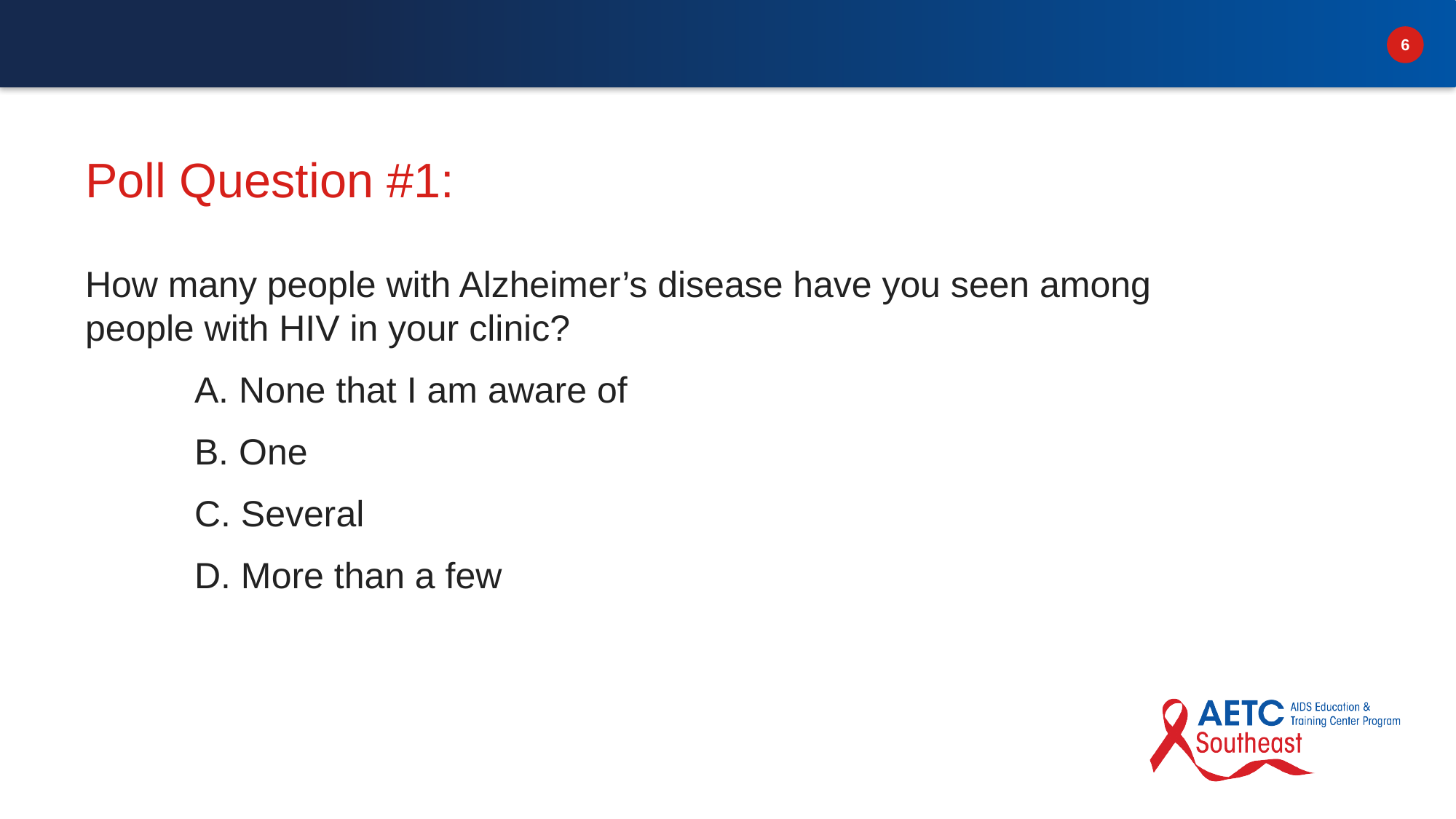

# Poll Question #1:
How many people with Alzheimer’s disease have you seen among people with HIV in your clinic?
	A. None that I am aware of
	B. One
	C. Several
	D. More than a few